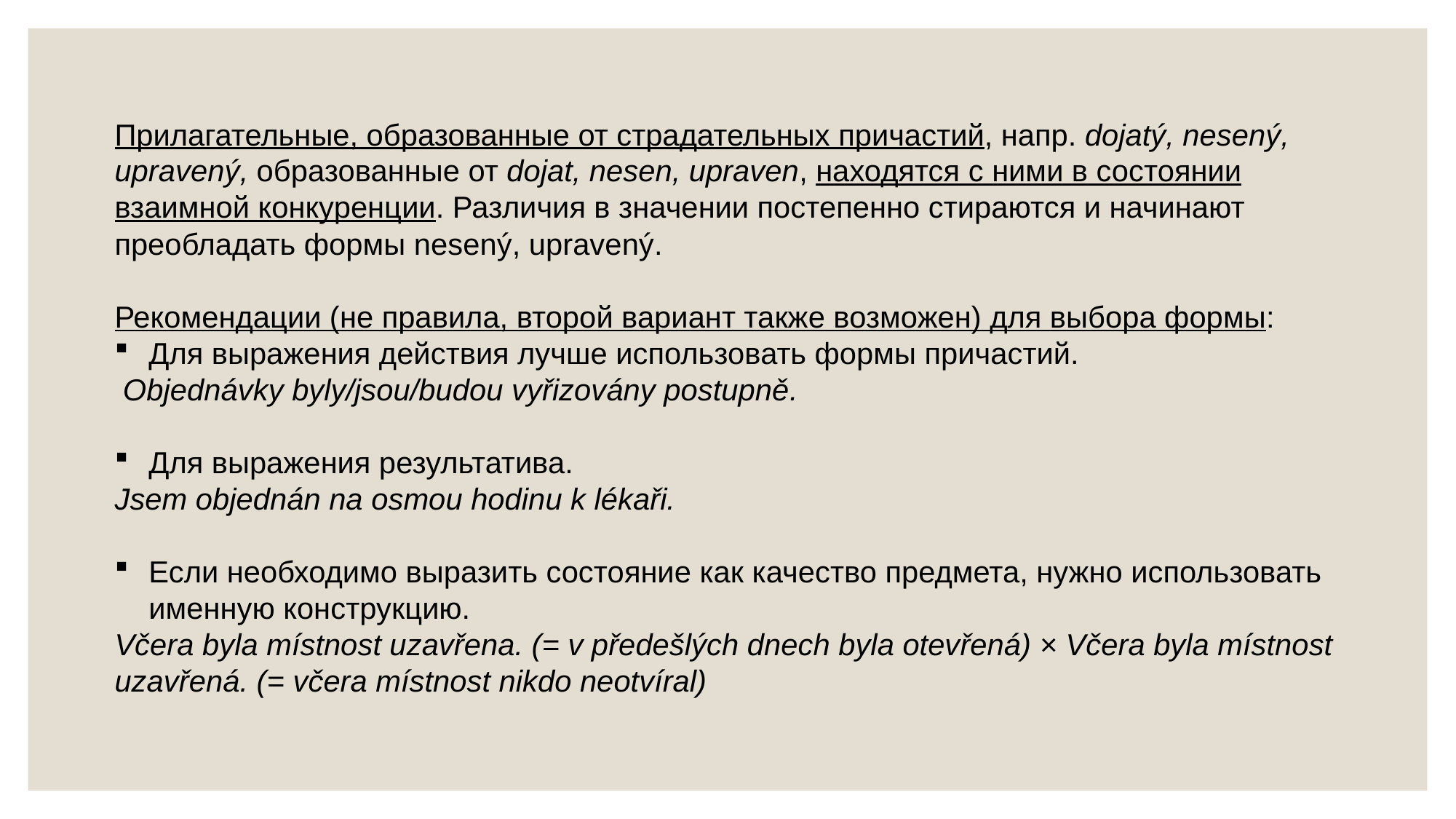

Прилагательные, образованные от страдательных причастий, напр. dojatý, nesený, upravený, образованные от dojat, nesen, upraven, находятся с ними в состоянии взаимной конкуренции. Различия в значении постепенно стираются и начинают преобладать формы nesený, upravený.

Рекомендации (не правила, второй вариант также возможен) для выбора формы:
Для выражения действия лучше использовать формы причастий.
 Objednávky byly/jsou/budou vyřizovány postupně.

Для выражения результатива.
Jsem objednán na osmou hodinu k lékaři.

Если необходимо выразить состояние как качество предмета, нужно использовать именную конструкцию.
Včera byla místnost uzavřena. (= v předešlých dnech byla otevřená) × Včera byla místnost uzavřená. (= včera místnost nikdo neotvíral)